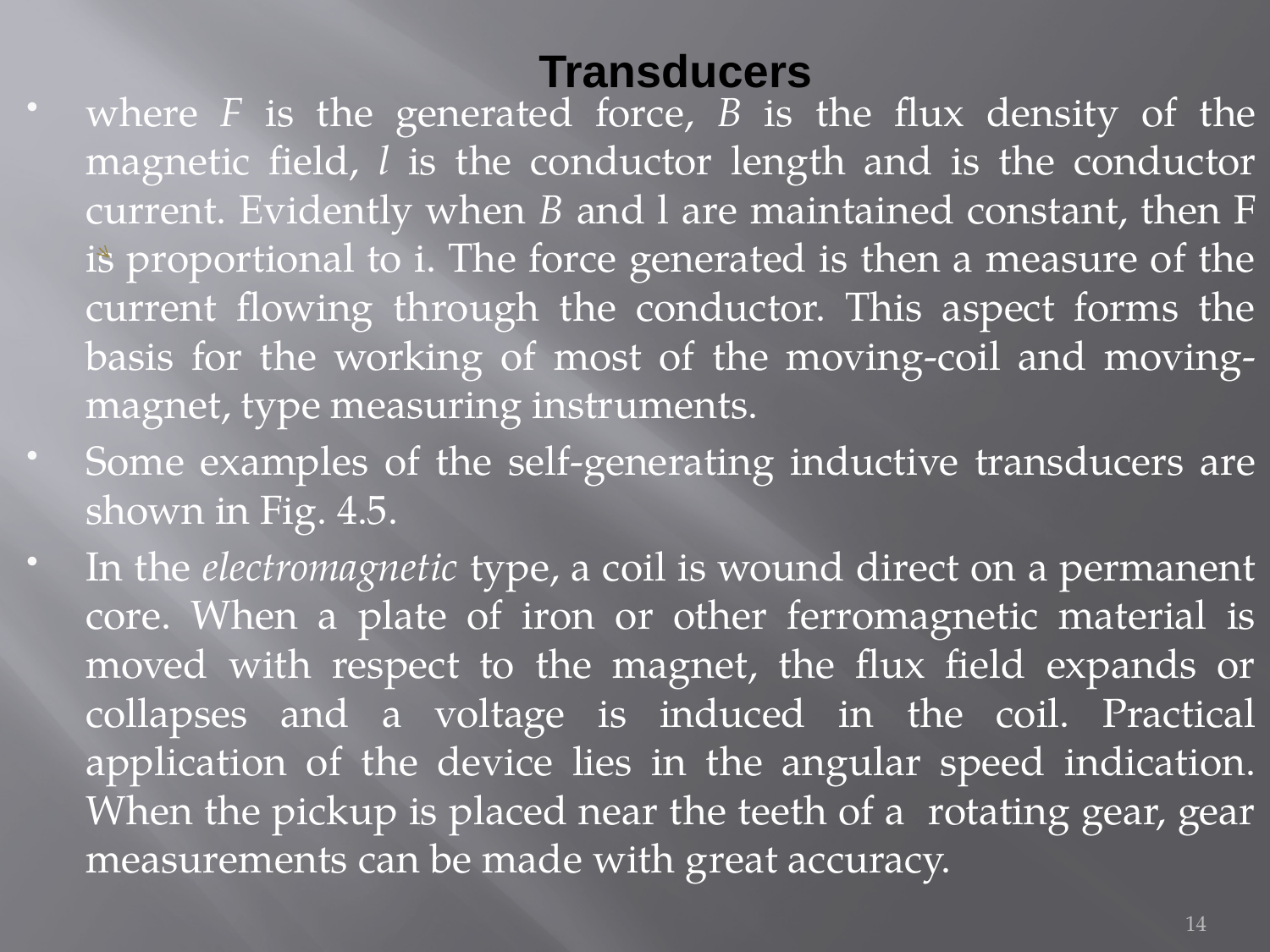

# Transducers
where F is the generated force, B is the flux density of the magnetic field, l is the conductor length and is the conductor current. Evidently when B and l are maintained constant, then F is proportional to i. The force generated is then a measure of the current flowing through the conductor. This aspect forms the basis for the working of most of the moving-coil and moving-magnet, type measuring instruments.
Some examples of the self-generating inductive transducers are shown in Fig. 4.5.
In the electromagnetic type, a coil is wound direct on a permanent core. When a plate of iron or other ferromagnetic material is moved with respect to the magnet, the flux field expands or collapses and a voltage is induced in the coil. Practical application of the device lies in the angular speed indication. When the pickup is placed near the teeth of a  rotating gear, gear measurements can be made with great accuracy.

14